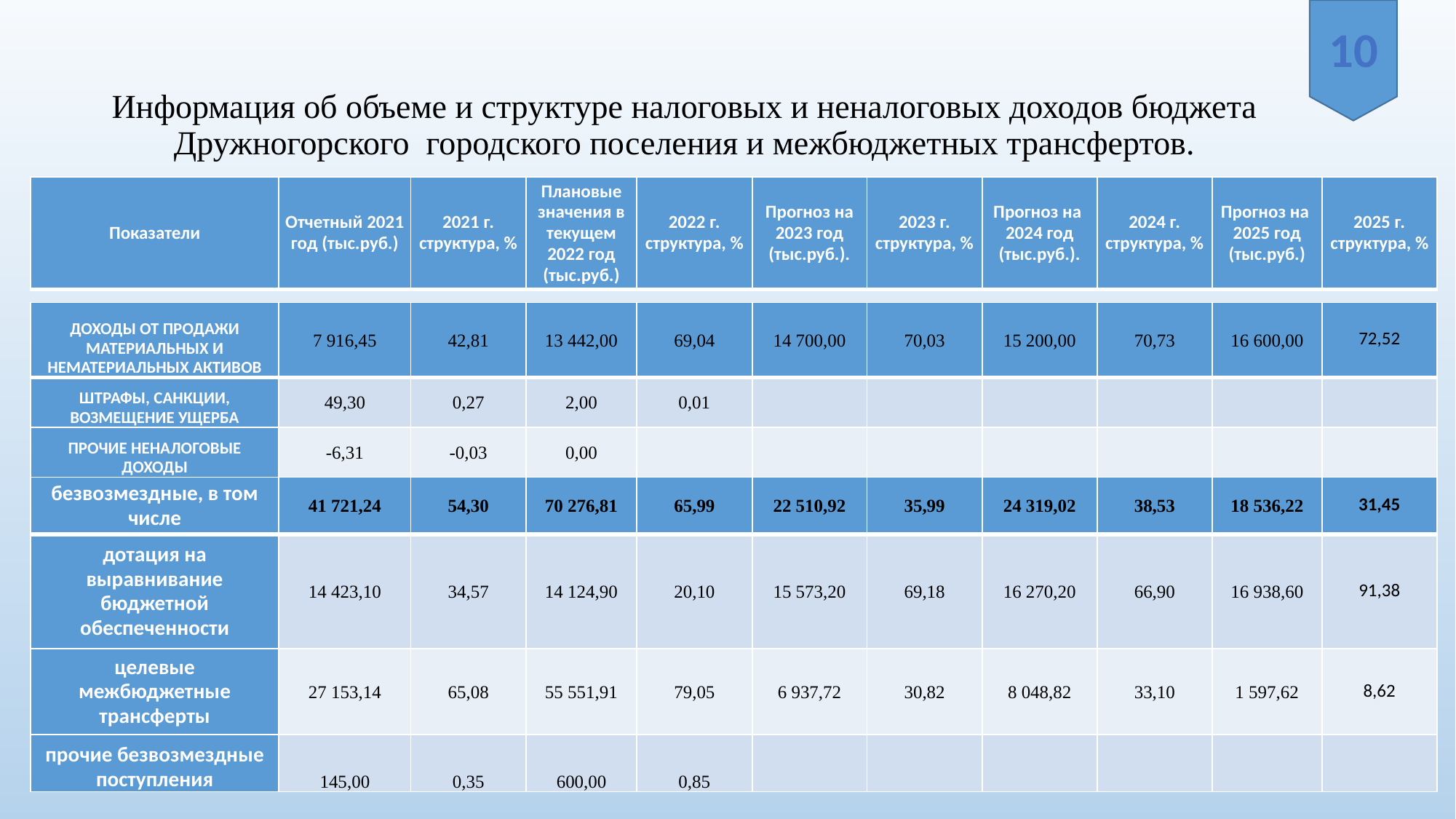

10
# Информация об объеме и структуре налоговых и неналоговых доходов бюджета Дружногорского  городского поселения и межбюджетных трансфертов.
| Показатели | Отчетный 2021 год (тыс.руб.) | 2021 г. структура, % | Плановые значения в текущем 2022 год (тыс.руб.) | 2022 г. структура, % | Прогноз на 2023 год (тыс.руб.). | 2023 г. структура, % | Прогноз на 2024 год (тыс.руб.). | 2024 г. структура, % | Прогноз на 2025 год (тыс.руб.) | 2025 г. структура, % |
| --- | --- | --- | --- | --- | --- | --- | --- | --- | --- | --- |
| ДОХОДЫ ОТ ПРОДАЖИ МАТЕРИАЛЬНЫХ И НЕМАТЕРИАЛЬНЫХ АКТИВОВ | 7 916,45 | 42,81 | 13 442,00 | 69,04 | 14 700,00 | 70,03 | 15 200,00 | 70,73 | 16 600,00 | 72,52 |
| --- | --- | --- | --- | --- | --- | --- | --- | --- | --- | --- |
| ШТРАФЫ, САНКЦИИ, ВОЗМЕЩЕНИЕ УЩЕРБА | 49,30 | 0,27 | 2,00 | 0,01 |  |  |  |  |  |  |
| ПРОЧИЕ НЕНАЛОГОВЫЕ ДОХОДЫ | -6,31 | -0,03 | 0,00 |  |  |  |  |  |  |  |
| безвозмездные, в том числе | 41 721,24 | 54,30 | 70 276,81 | 65,99 | 22 510,92 | 35,99 | 24 319,02 | 38,53 | 18 536,22 | 31,45 |
| --- | --- | --- | --- | --- | --- | --- | --- | --- | --- | --- |
| дотация на выравнивание бюджетной обеспеченности | 14 423,10 | 34,57 | 14 124,90 | 20,10 | 15 573,20 | 69,18 | 16 270,20 | 66,90 | 16 938,60 | 91,38 |
| целевые межбюджетные трансферты | 27 153,14 | 65,08 | 55 551,91 | 79,05 | 6 937,72 | 30,82 | 8 048,82 | 33,10 | 1 597,62 | 8,62 |
| прочие безвозмездные поступления | 145,00 | 0,35 | 600,00 | 0,85 |  |  |  |  |  |  |